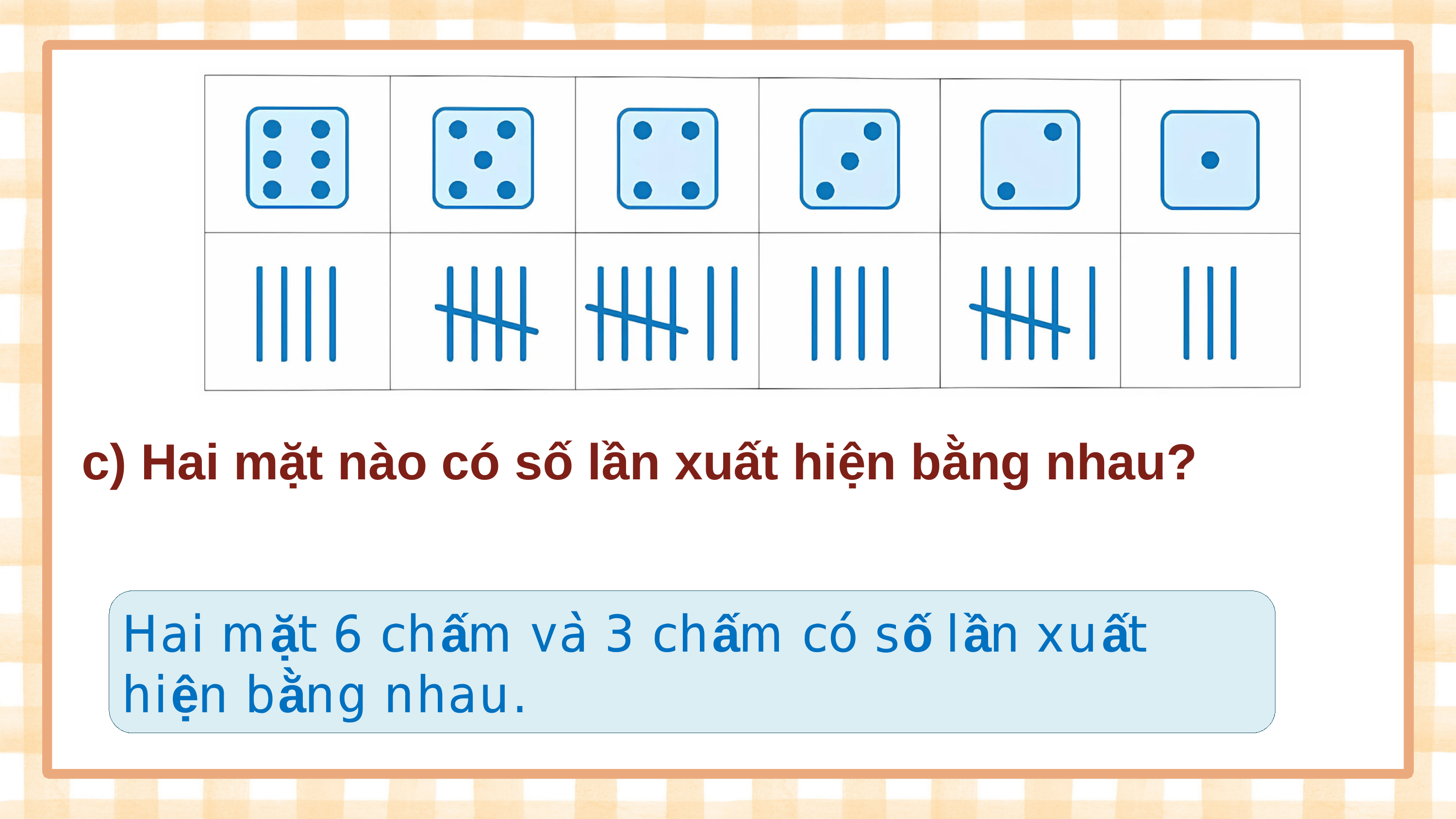

c) Hai mặt nào có số lần xuất hiện bằng nhau?
Hai mặt 6 chấm và 3 chấm có số lần xuất hiện bằng nhau.